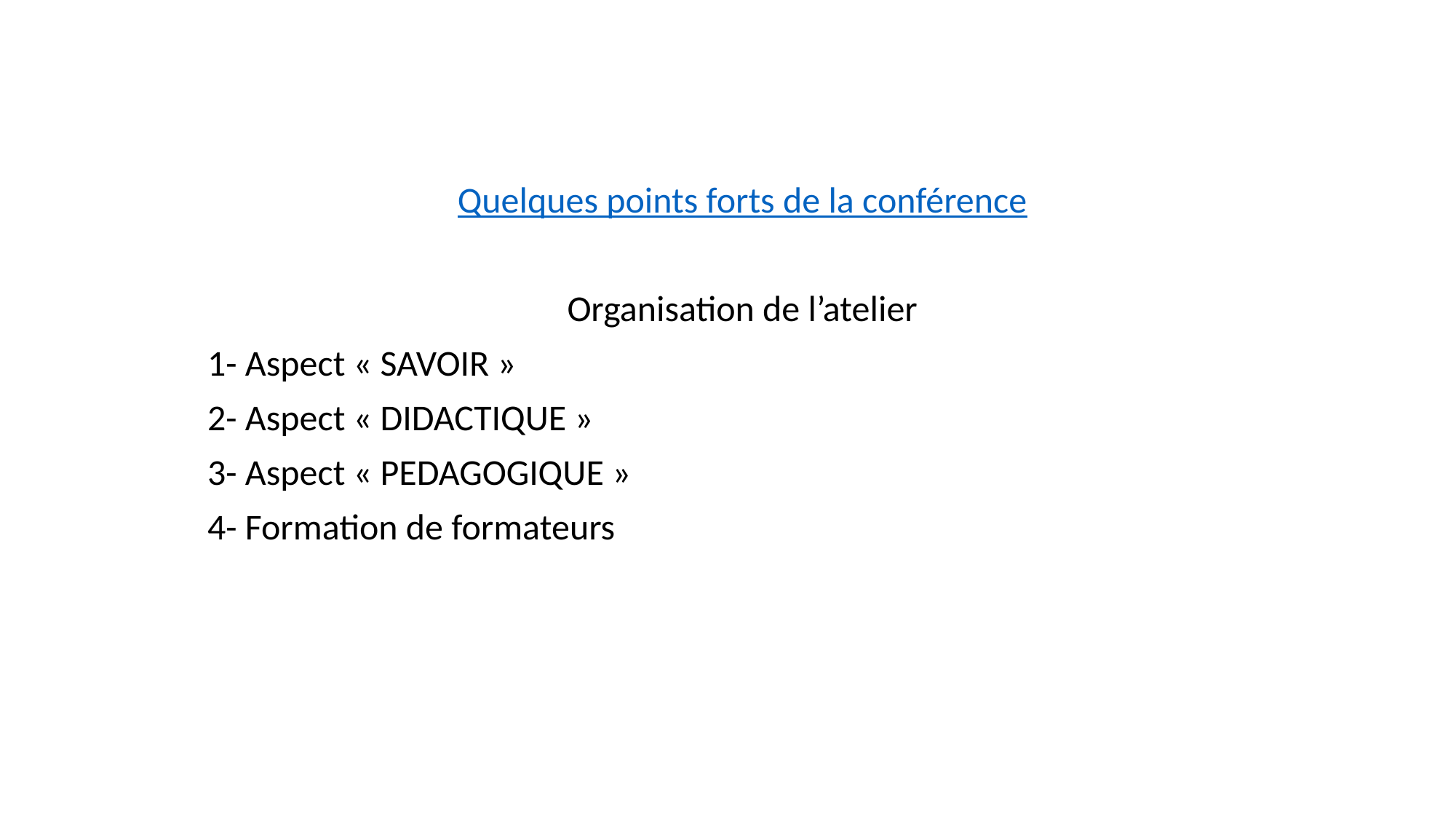

Quelques points forts de la conférence

Organisation de l’atelier
1- Aspect « SAVOIR »
2- Aspect « DIDACTIQUE »
3- Aspect « PEDAGOGIQUE »
4- Formation de formateurs